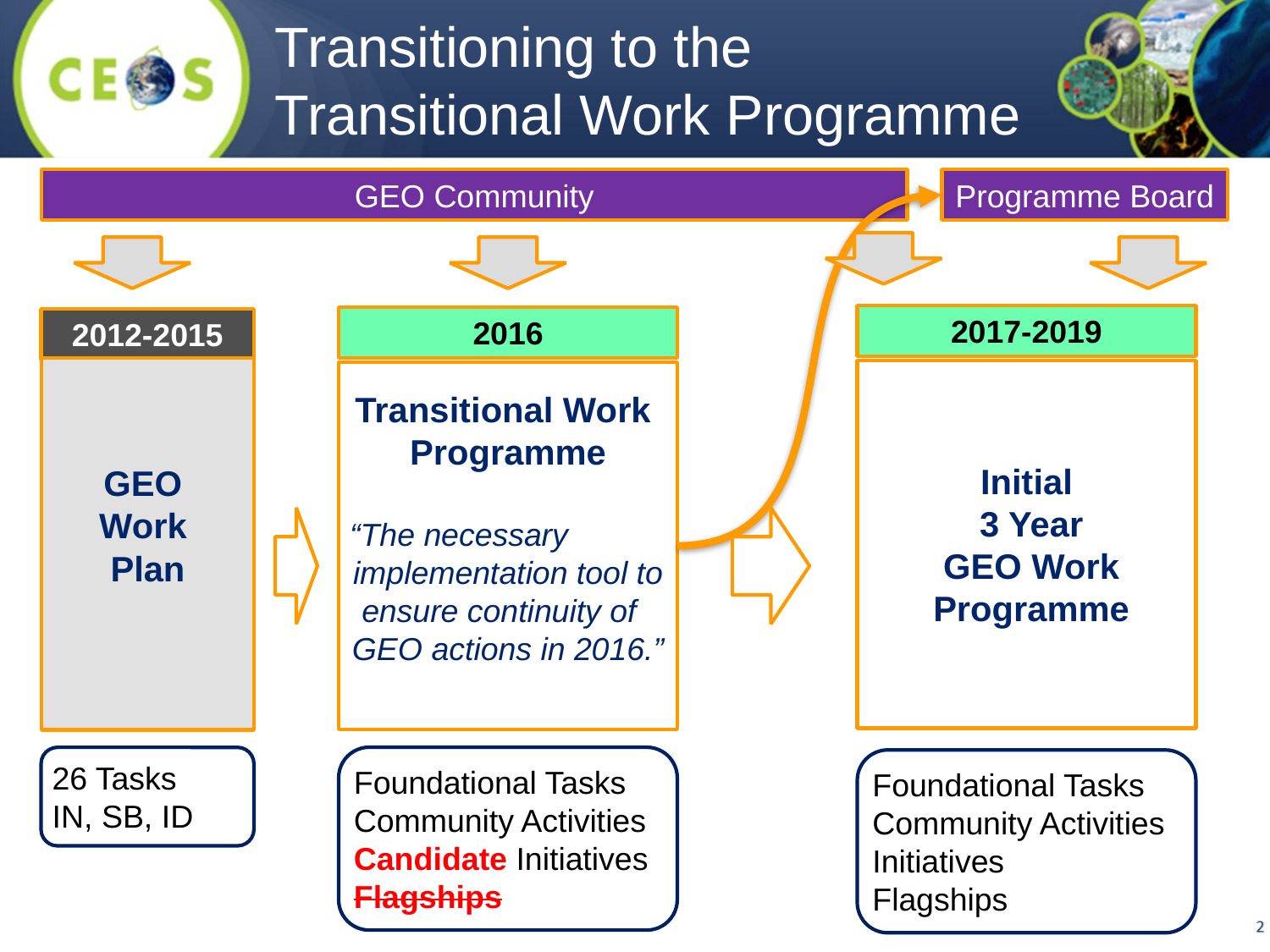

Transitioning to the
Transitional Work Programme
GEO Community
Programme Board

2017-2019
2016
2012-2015
GEO
Work
Plan

Initial
 3 Year
 GEO Work
 Programme
Transitional Work
Programme

“The necessary            implementation tool to ensure continuity of   GEO actions in 2016.”

Foundational Tasks
Community Activities
Candidate Initiatives
Flagships
26 Tasks
IN, SB, ID
Foundational Tasks
Community Activities
Initiatives
Flagships